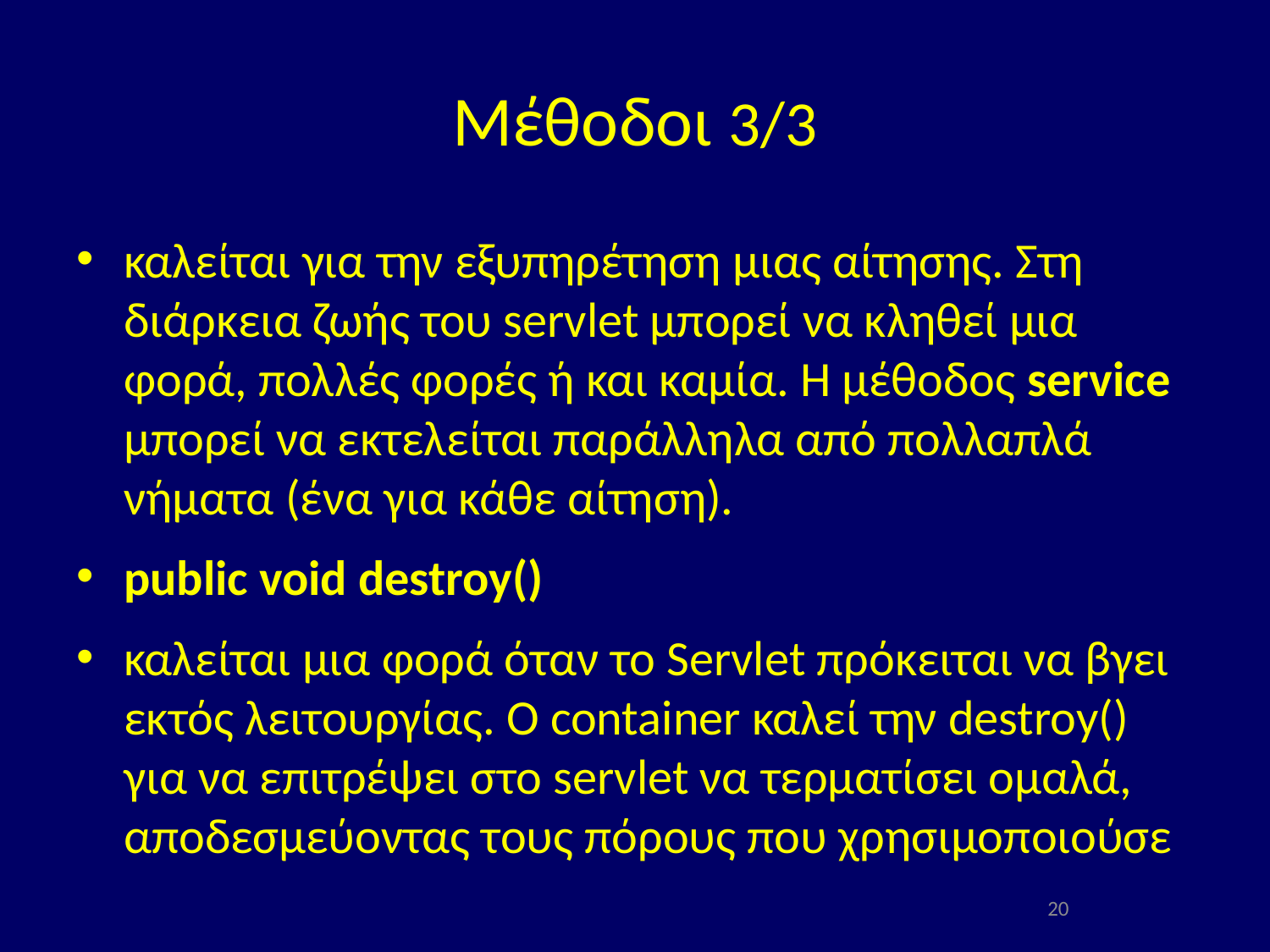

# Μέθοδοι 3/3
καλείται για την εξυπηρέτηση μιας αίτησης. Στη διάρκεια ζωής του servlet μπορεί να κληθεί μια φορά, πολλές φορές ή και καμία. Η μέθοδος service μπορεί να εκτελείται παράλληλα από πολλαπλά νήματα (ένα για κάθε αίτηση).
public void destroy()
καλείται μια φορά όταν το Servlet πρόκειται να βγει εκτός λειτουργίας. Ο container καλεί την destroy() για να επιτρέψει στο servlet να τερματίσει ομαλά, αποδεσμεύοντας τους πόρους που χρησιμοποιούσε
20